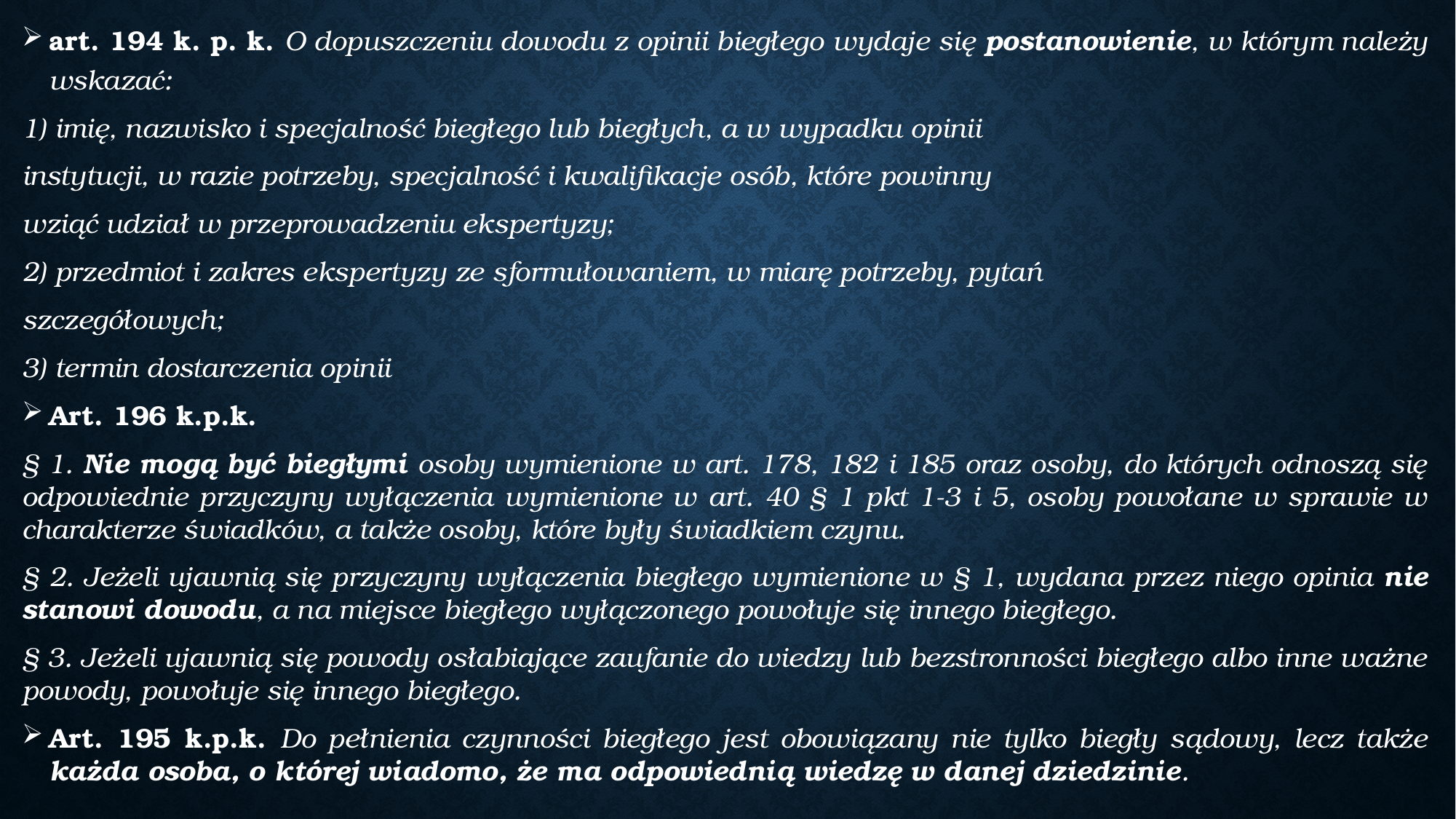

art. 194 k. p. k. O dopuszczeniu dowodu z opinii biegłego wydaje się postanowienie, w którym należy wskazać:
1) imię, nazwisko i specjalność biegłego lub biegłych, a w wypadku opinii
instytucji, w razie potrzeby, specjalność i kwalifikacje osób, które powinny
wziąć udział w przeprowadzeniu ekspertyzy;
2) przedmiot i zakres ekspertyzy ze sformułowaniem, w miarę potrzeby, pytań
szczegółowych;
3) termin dostarczenia opinii
Art. 196 k.p.k.
§ 1. Nie mogą być biegłymi osoby wymienione w art. 178, 182 i 185 oraz osoby, do których odnoszą się odpowiednie przyczyny wyłączenia wymienione w art. 40 § 1 pkt 1-3 i 5, osoby powołane w sprawie w charakterze świadków, a także osoby, które były świadkiem czynu.
§ 2. Jeżeli ujawnią się przyczyny wyłączenia biegłego wymienione w § 1, wydana przez niego opinia nie stanowi dowodu, a na miejsce biegłego wyłączonego powołuje się innego biegłego.
§ 3. Jeżeli ujawnią się powody osłabiające zaufanie do wiedzy lub bezstronności biegłego albo inne ważne powody, powołuje się innego biegłego.
Art. 195 k.p.k. Do pełnienia czynności biegłego jest obowiązany nie tylko biegły sądowy, lecz także każda osoba, o której wiadomo, że ma odpowiednią wiedzę w danej dziedzinie.